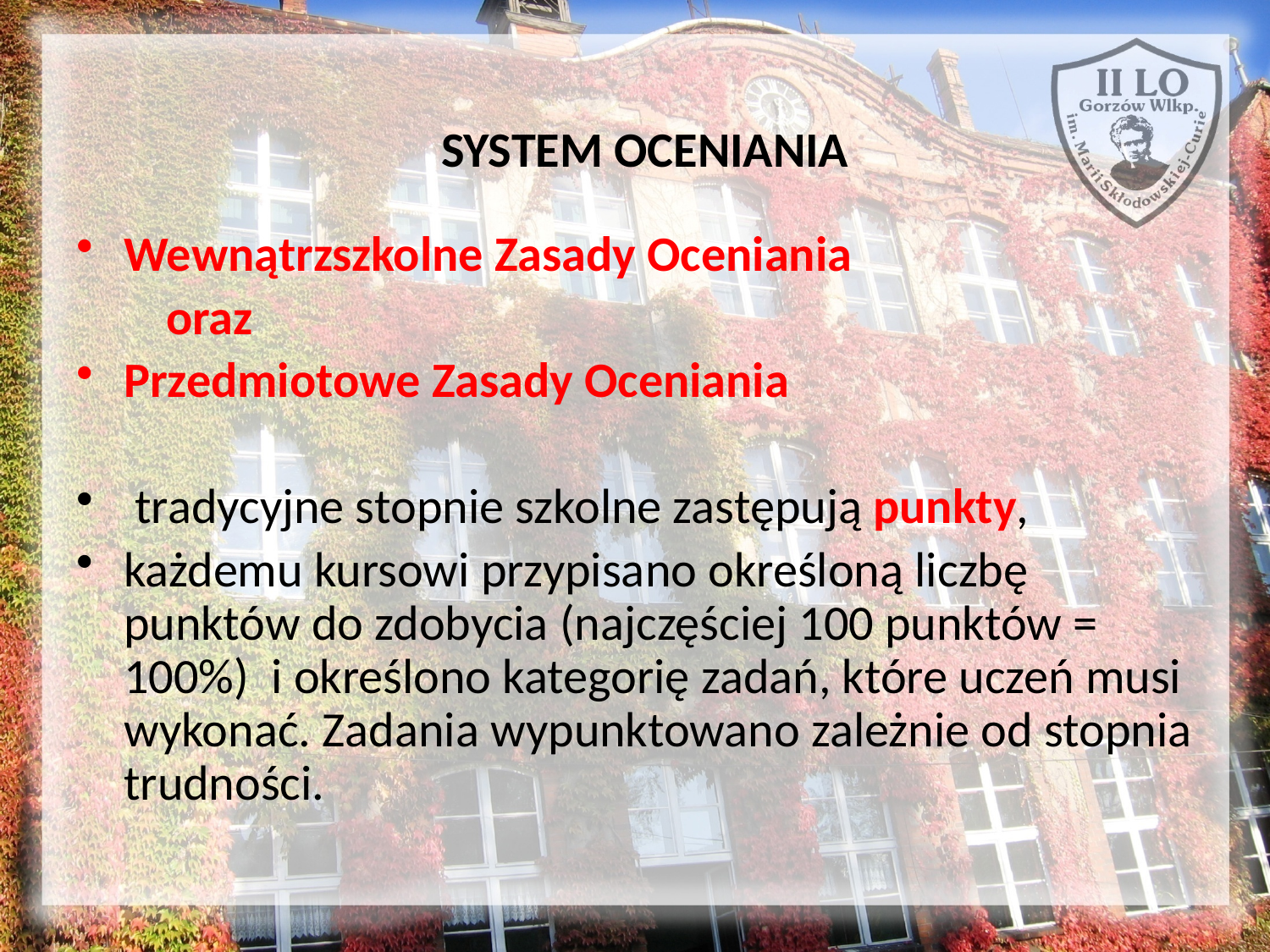

# SYSTEM OCENIANIA
Wewnątrzszkolne Zasady Oceniania
        oraz
Przedmiotowe Zasady Oceniania

 tradycyjne stopnie szkolne zastępują punkty,
każdemu kursowi przypisano określoną liczbę punktów do zdobycia (najczęściej 100 punktów = 100%)  i określono kategorię zadań, które uczeń musi wykonać. Zadania wypunktowano zależnie od stopnia trudności.